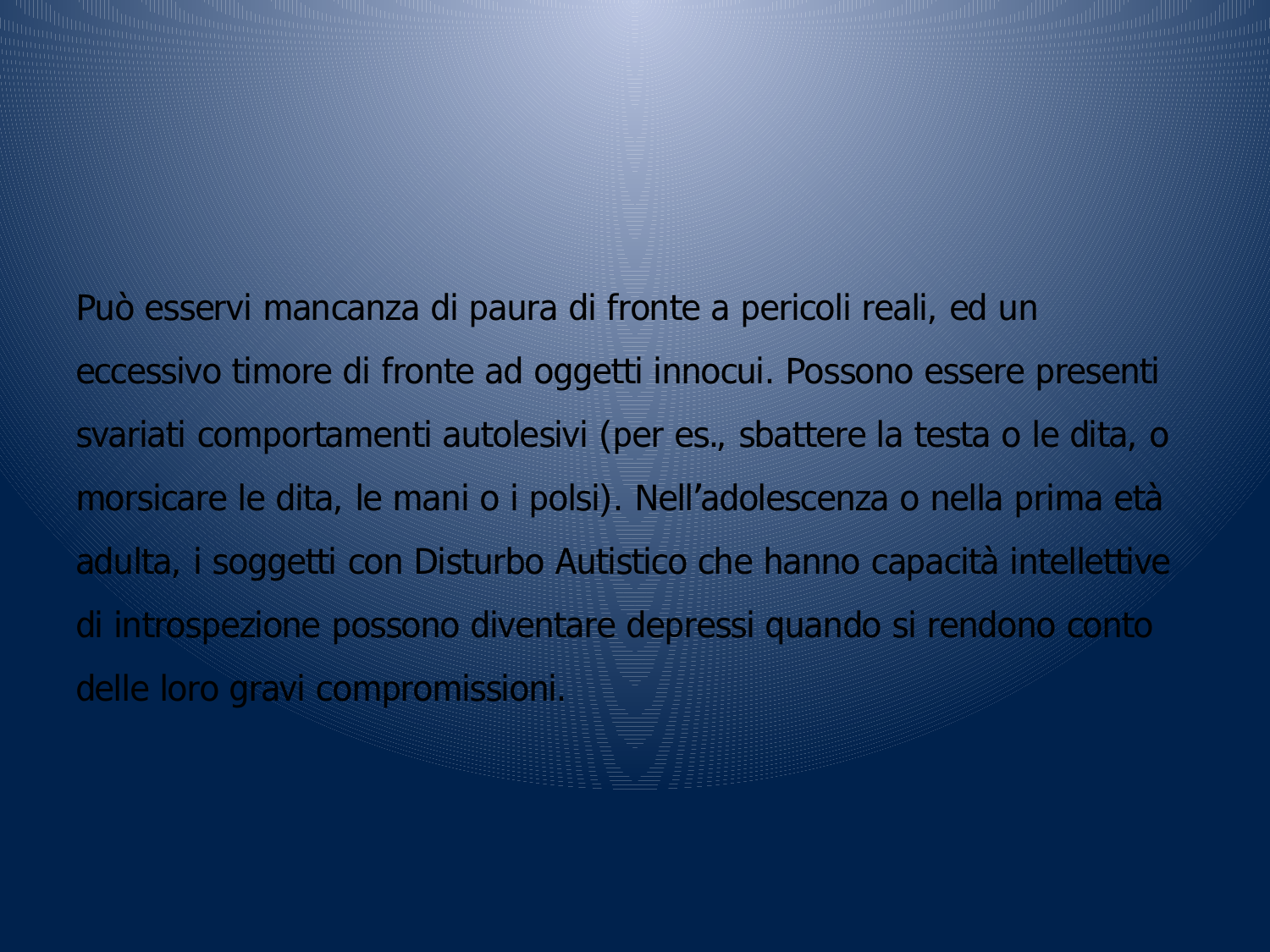

#
Può esservi mancanza di paura di fronte a pericoli reali, ed un eccessivo timore di fronte ad oggetti innocui. Possono essere presenti svariati comportamenti autolesivi (per es., sbattere la testa o le dita, o morsicare le dita, le mani o i polsi). Nell’adolescenza o nella prima età adulta, i soggetti con Disturbo Autistico che hanno capacità intellettive di introspezione possono diventare depressi quando si rendono conto delle loro gravi compromissioni.